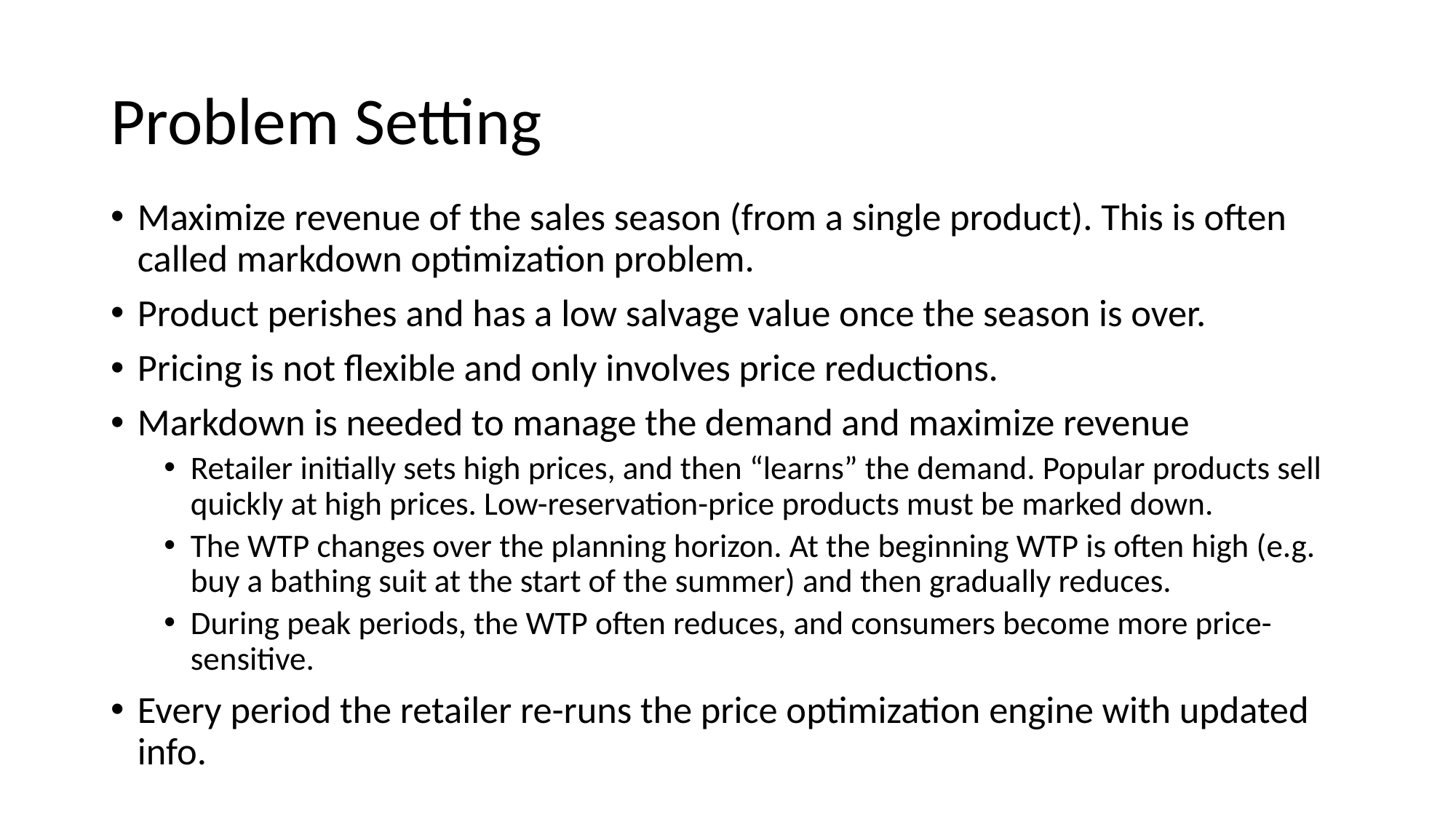

# Problem Setting
Maximize revenue of the sales season (from a single product). This is often called markdown optimization problem.
Product perishes and has a low salvage value once the season is over.
Pricing is not flexible and only involves price reductions.
Markdown is needed to manage the demand and maximize revenue
Retailer initially sets high prices, and then “learns” the demand. Popular products sell quickly at high prices. Low-reservation-price products must be marked down.
The WTP changes over the planning horizon. At the beginning WTP is often high (e.g. buy a bathing suit at the start of the summer) and then gradually reduces.
During peak periods, the WTP often reduces, and consumers become more price-sensitive.
Every period the retailer re-runs the price optimization engine with updated info.